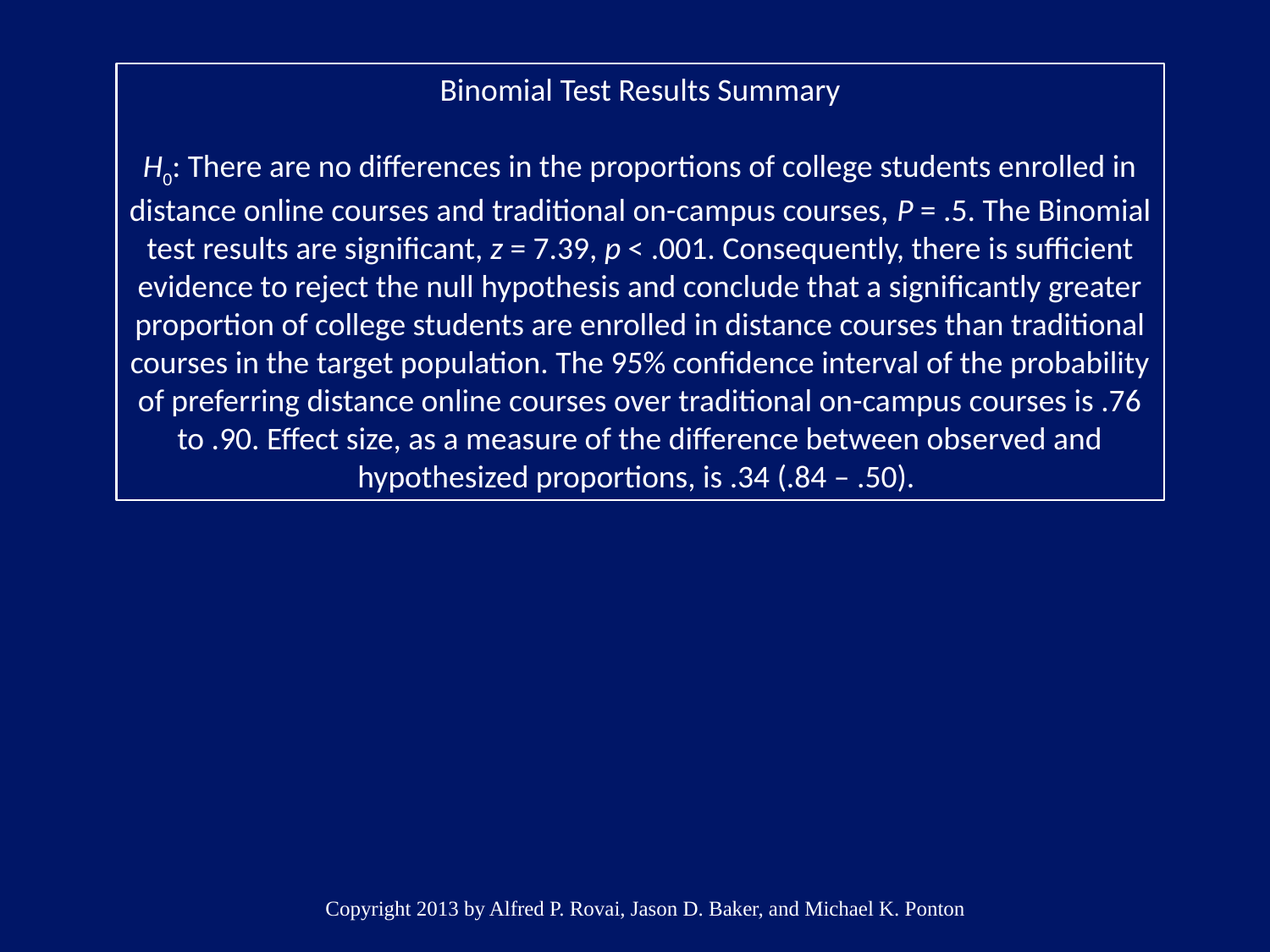

Binomial Test Results Summary

H0: There are no differences in the proportions of college students enrolled in distance online courses and traditional on-campus courses, P = .5. The Binomial test results are significant, z = 7.39, p < .001. Consequently, there is sufficient evidence to reject the null hypothesis and conclude that a significantly greater proportion of college students are enrolled in distance courses than traditional courses in the target population. The 95% confidence interval of the probability of preferring distance online courses over traditional on-campus courses is .76 to .90. Effect size, as a measure of the difference between observed and hypothesized proportions, is .34 (.84 – .50).
Copyright 2013 by Alfred P. Rovai, Jason D. Baker, and Michael K. Ponton